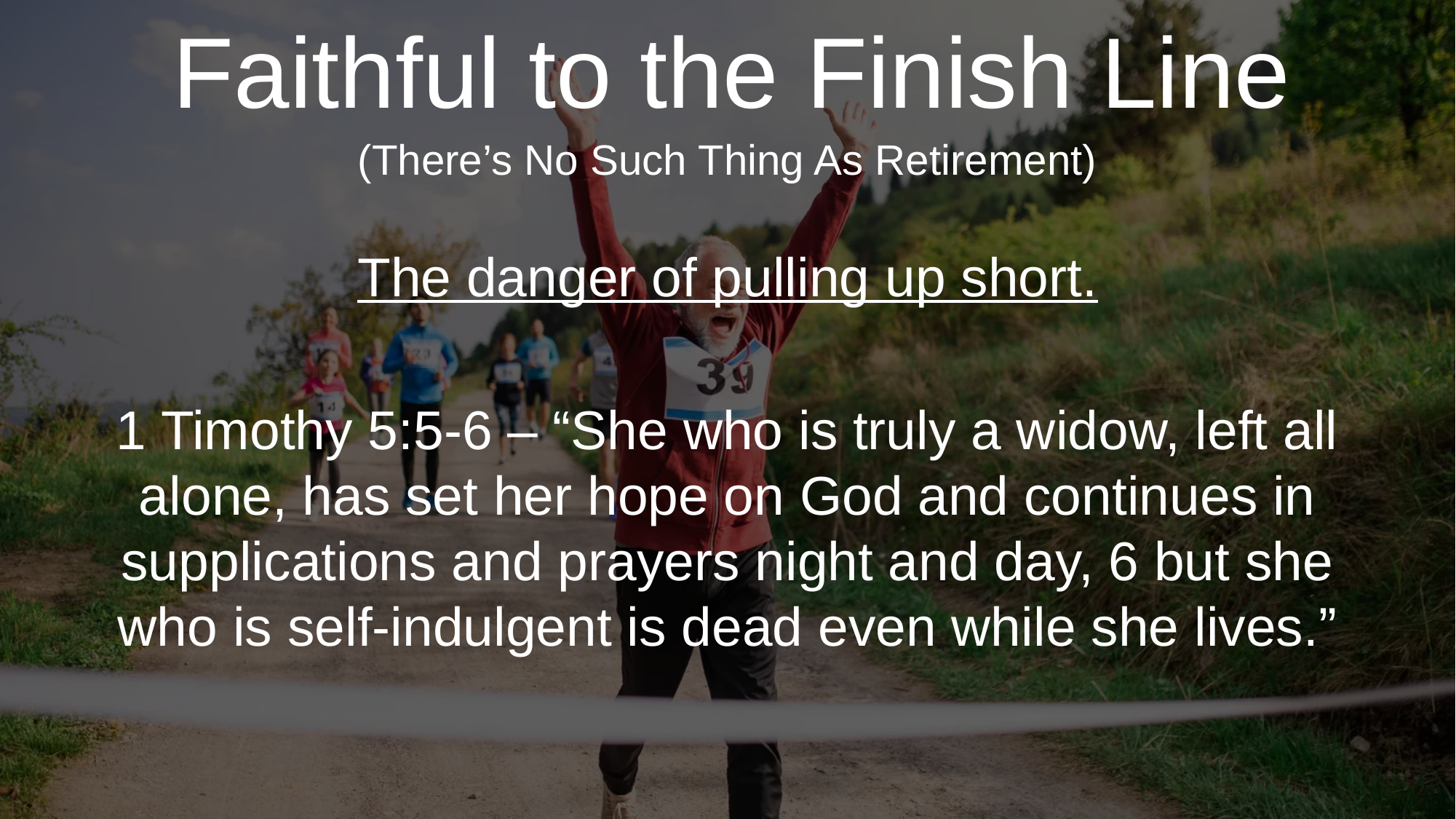

# Faithful to the Finish Line
(There’s No Such Thing As Retirement)
The danger of pulling up short.

1 Timothy 5:5-6 – “She who is truly a widow, left all alone, has set her hope on God and continues in supplications and prayers night and day, 6 but she who is self-indulgent is dead even while she lives.”